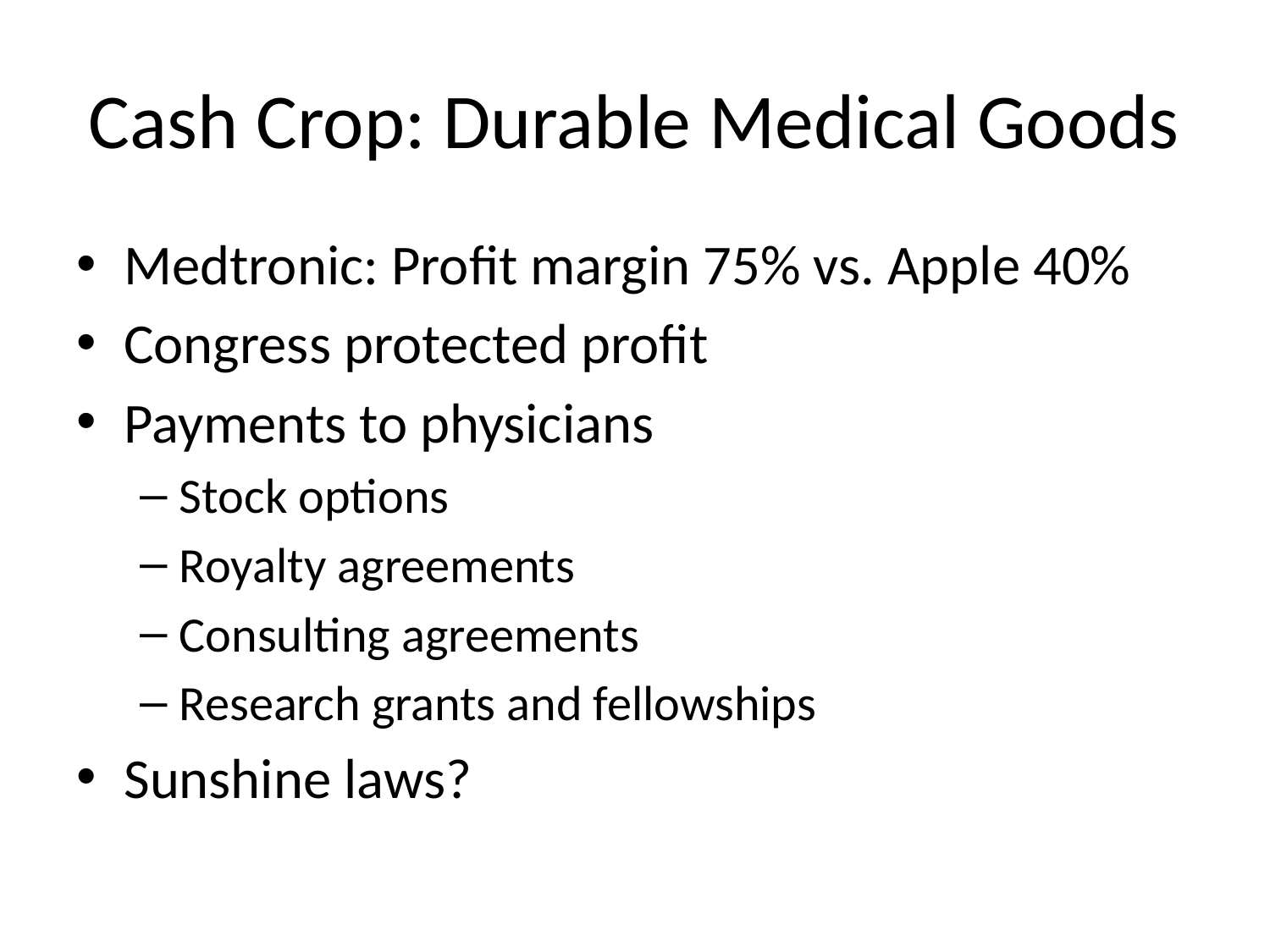

# Cash Crop: Durable Medical Goods
Medtronic: Profit margin 75% vs. Apple 40%
Congress protected profit
Payments to physicians
Stock options
Royalty agreements
Consulting agreements
Research grants and fellowships
Sunshine laws?